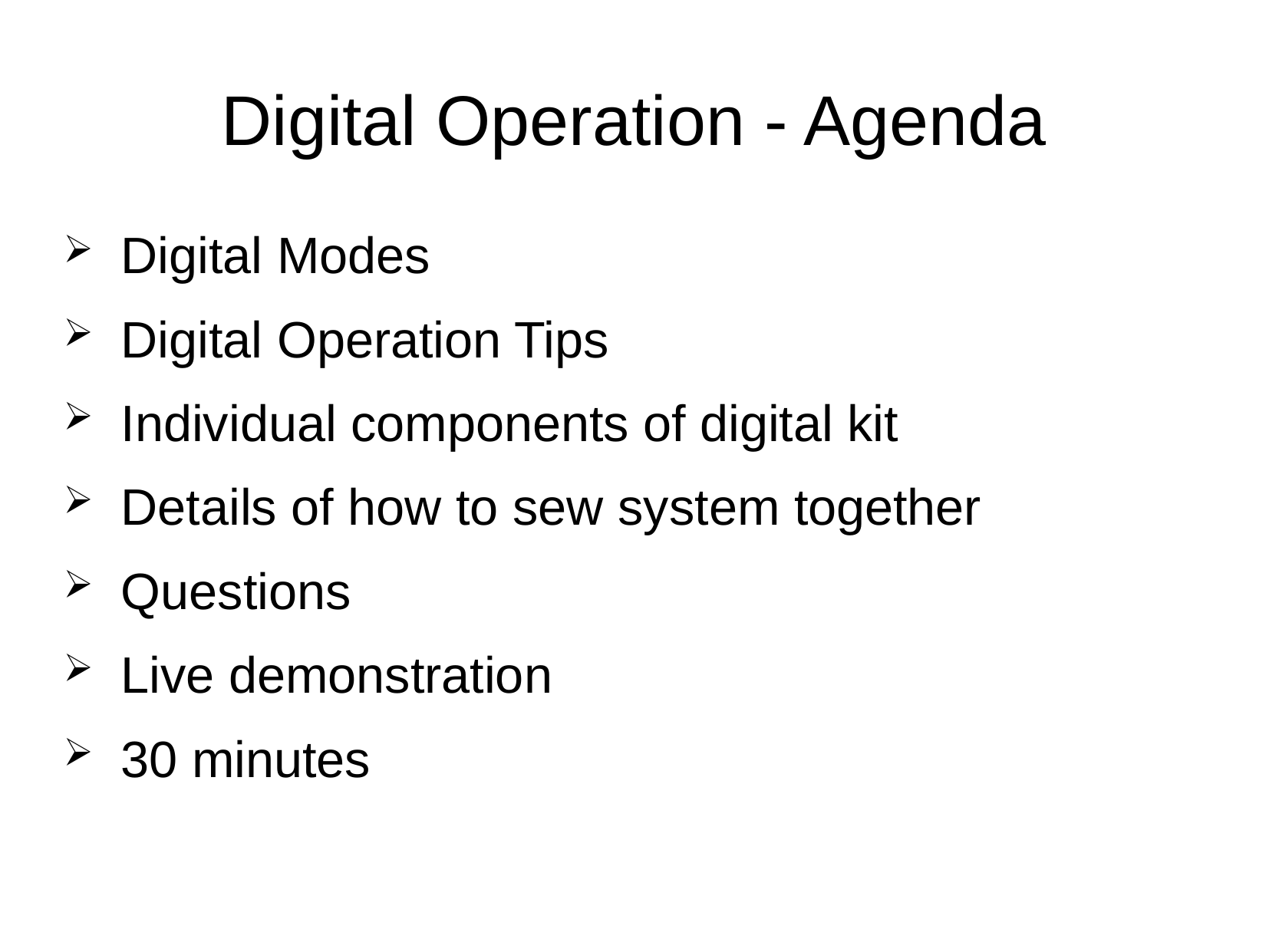

Digital Modes
Digital Operation Tips
Individual components of digital kit
Details of how to sew system together
Questions
Live demonstration
30 minutes
Digital Operation - Agenda